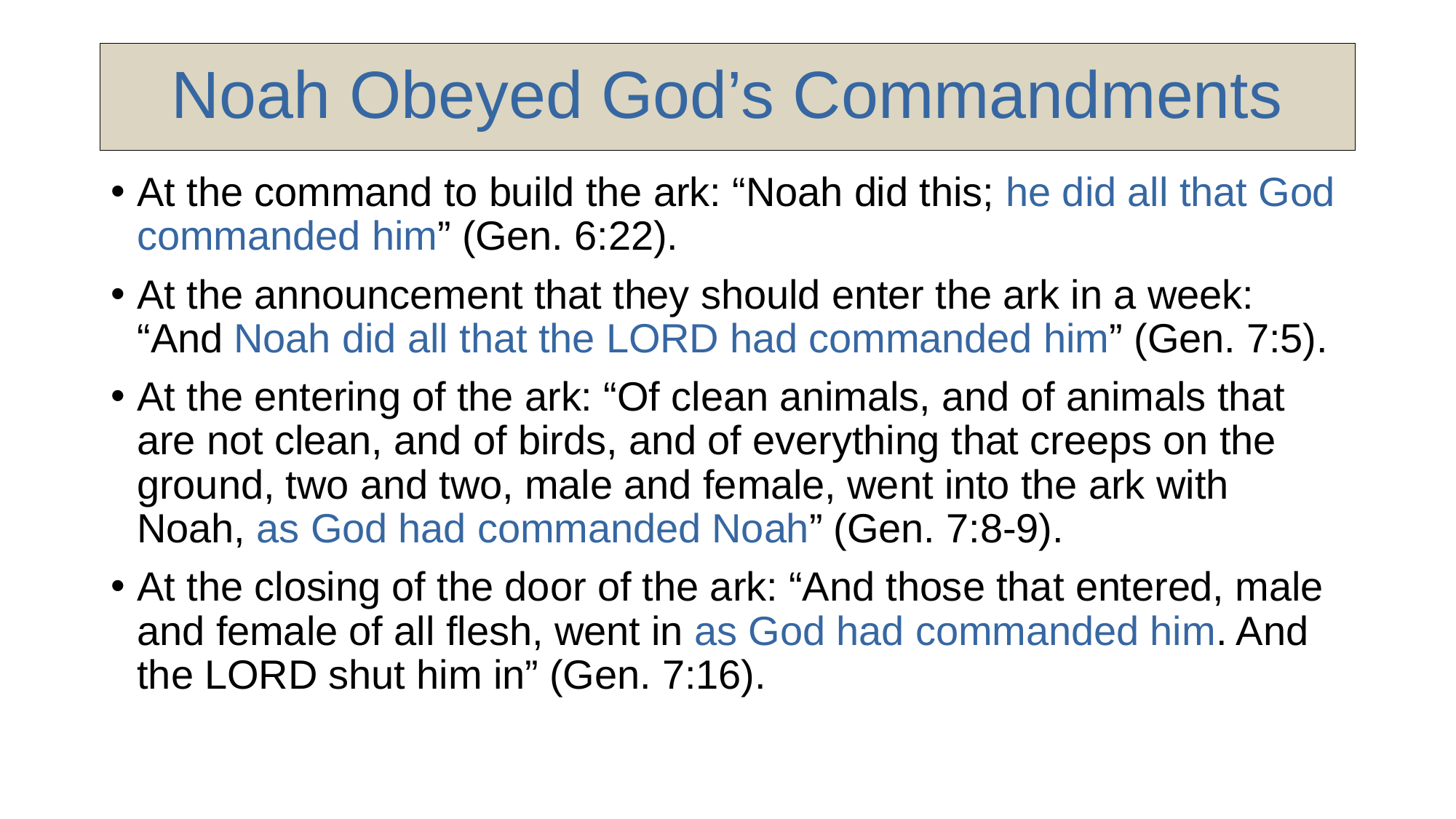

# Noah Obeyed God’s Commandments
At the command to build the ark: “Noah did this; he did all that God commanded him” (Gen. 6:22).
At the announcement that they should enter the ark in a week: “And Noah did all that the LORD had commanded him” (Gen. 7:5).
At the entering of the ark: “Of clean animals, and of animals that are not clean, and of birds, and of everything that creeps on the ground, two and two, male and female, went into the ark with Noah, as God had commanded Noah” (Gen. 7:8-9).
At the closing of the door of the ark: “And those that entered, male and female of all flesh, went in as God had commanded him. And the LORD shut him in” (Gen. 7:16).